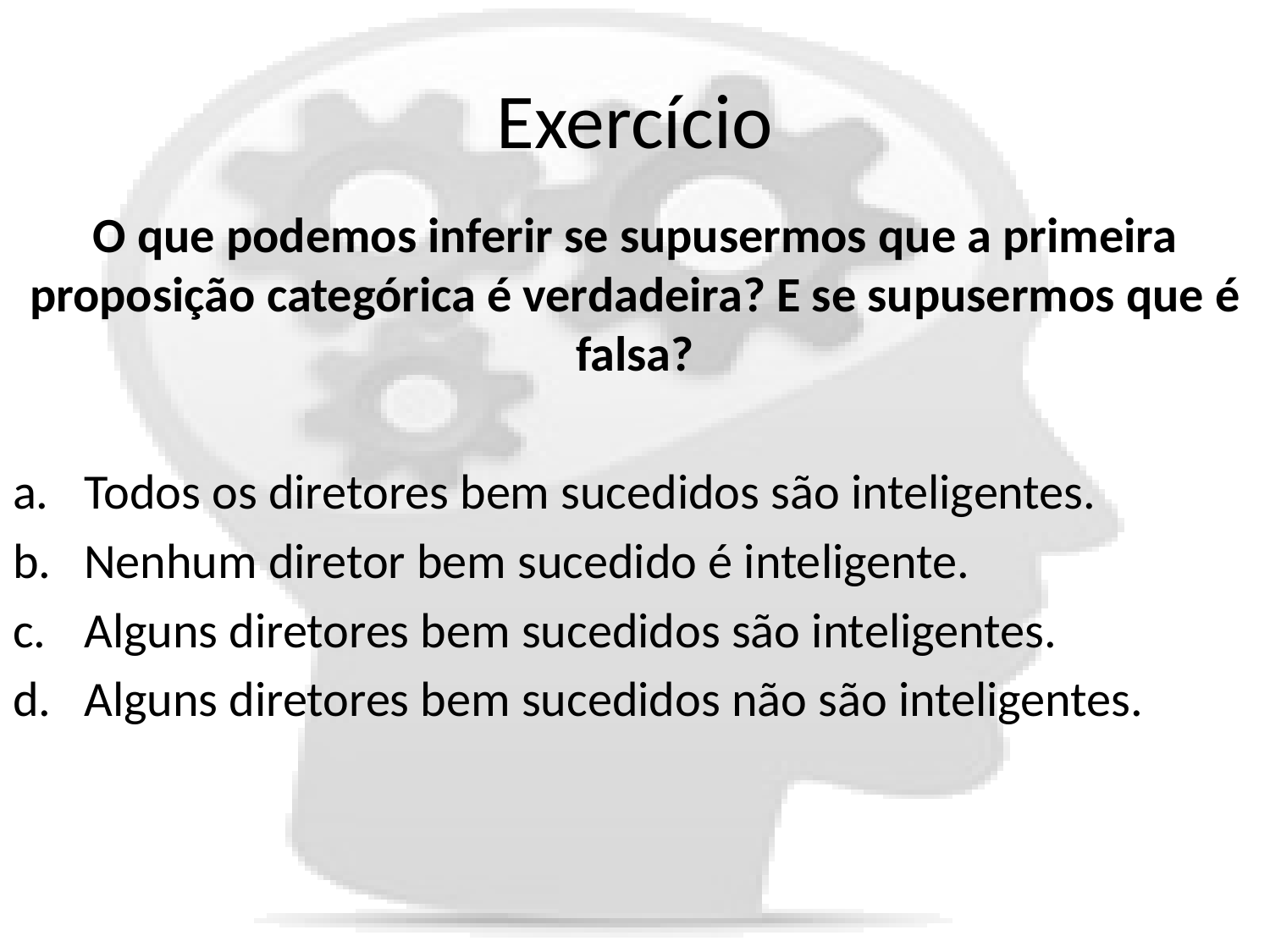

# Exercício
O que podemos inferir se supusermos que a primeira proposição categórica é verdadeira? E se supusermos que é falsa?

Todos os diretores bem sucedidos são inteligentes.
Nenhum diretor bem sucedido é inteligente.
Alguns diretores bem sucedidos são inteligentes.
Alguns diretores bem sucedidos não são inteligentes.